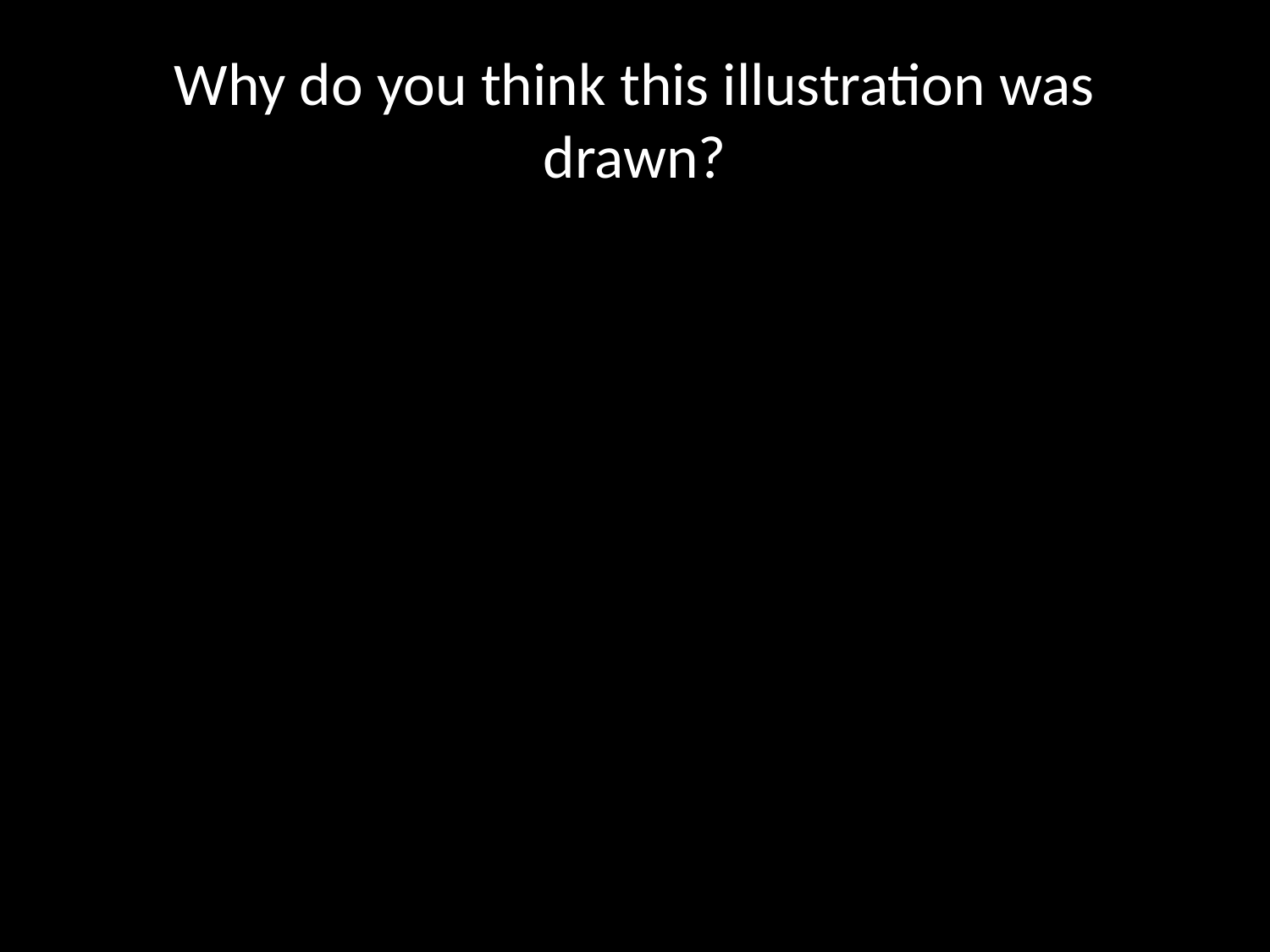

# Why do you think this illustration was drawn?